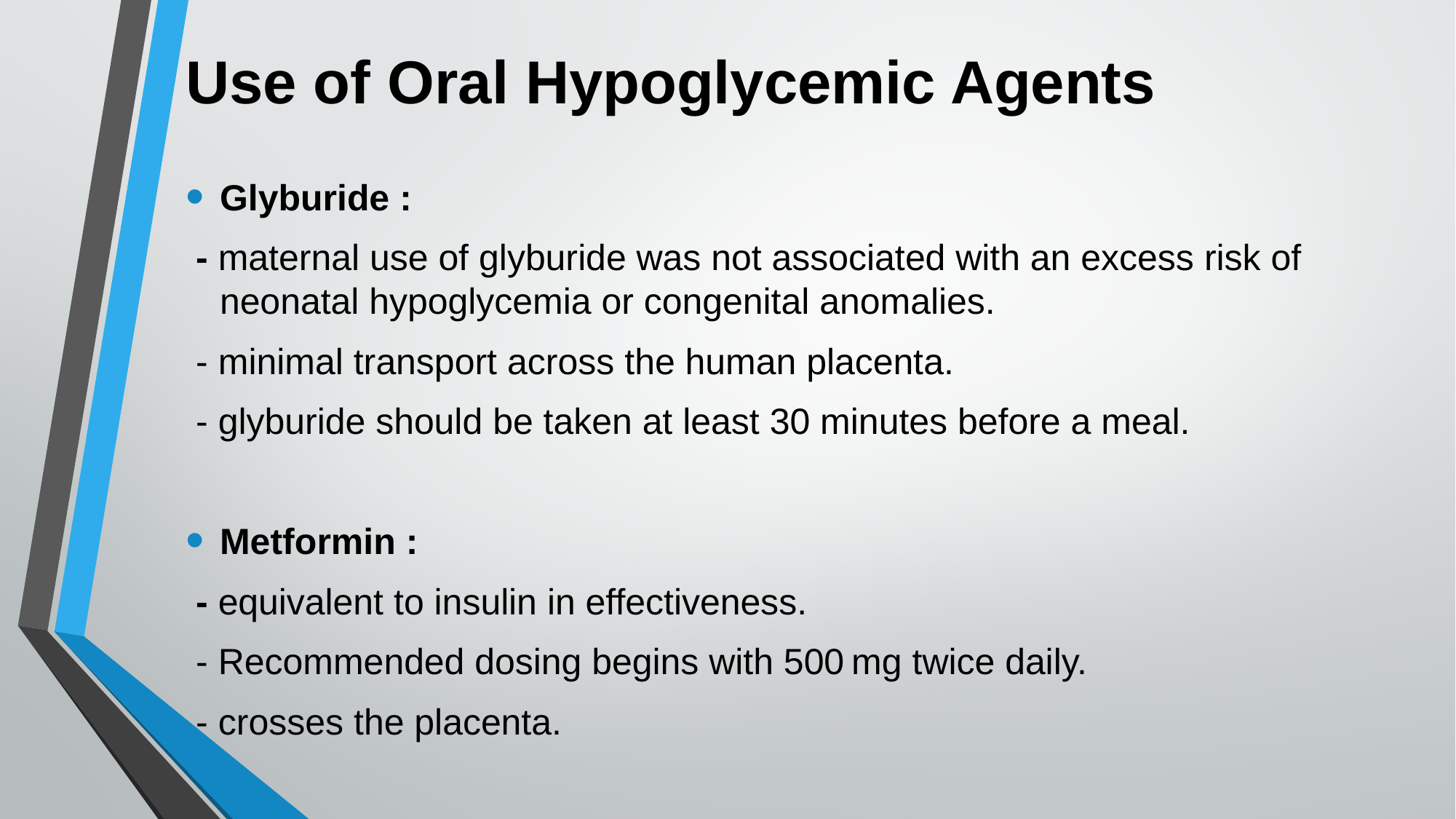

# Use of Oral Hypoglycemic Agents
Glyburide :
 - maternal use of glyburide was not associated with an excess risk of neonatal hypoglycemia or congenital anomalies.
 - minimal transport across the human placenta.
 - glyburide should be taken at least 30 minutes before a meal.

Metformin :
 - equivalent to insulin in effectiveness.
 - Recommended dosing begins with 500 mg twice daily.
 - crosses the placenta.